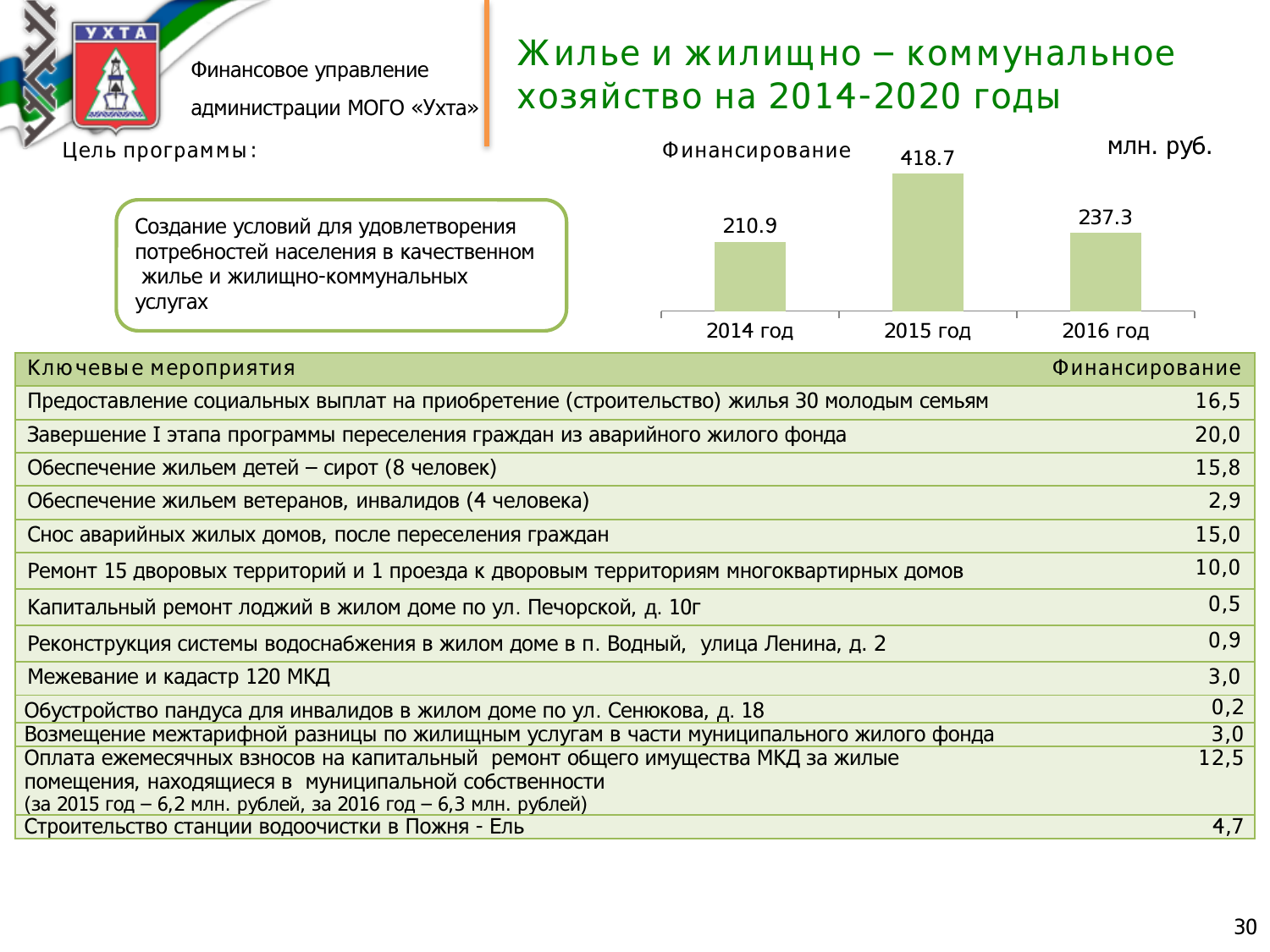

# Жилье и жилищно – коммунальное хозяйство на 2014-2020 годы
млн. руб.
| Цель программы: |
| --- |
| Финансирование |
| --- |

### Chart

| Category | Ряд 1 |
|---|---|
| 2014 год | 210.9 |
| 2015 год | 418.7 |
| 2016 год | 237.3 |
Создание условий для удовлетворения
потребностей населения в качественном
 жилье и жилищно-коммунальных услугах

| Ключевые мероприятия | Финансирование |
| --- | --- |
| Предоставление социальных выплат на приобретение (строительство) жилья 30 молодым семьям | 16,5 |
| Завершение I этапа программы переселения граждан из аварийного жилого фонда | 20,0 |
| Обеспечение жильем детей – сирот (8 человек) | 15,8 |
| Обеспечение жильем ветеранов, инвалидов (4 человека) | 2,9 |
| Снос аварийных жилых домов, после переселения граждан | 15,0 |
| Ремонт 15 дворовых территорий и 1 проезда к дворовым территориям многоквартирных домов | 10,0 |
| Капитальный ремонт лоджий в жилом доме по ул. Печорской, д. 10г | 0,5 |
| Реконструкция системы водоснабжения в жилом доме в п. Водный, улица Ленина, д. 2 | 0,9 |
| Межевание и кадастр 120 МКД | 3,0 |
| Обустройство пандуса для инвалидов в жилом доме по ул. Сенюкова, д. 18 | 0,2 |
| Возмещение межтарифной разницы по жилищным услугам в части муниципального жилого фонда | 3,0 |
| Оплата ежемесячных взносов на капитальный ремонт общего имущества МКД за жилые помещения, находящиеся в муниципальной собственности (за 2015 год – 6,2 млн. рублей, за 2016 год – 6,3 млн. рублей) | 12,5 |
| Строительство станции водоочистки в Пожня - Ель | 4,7 |
30